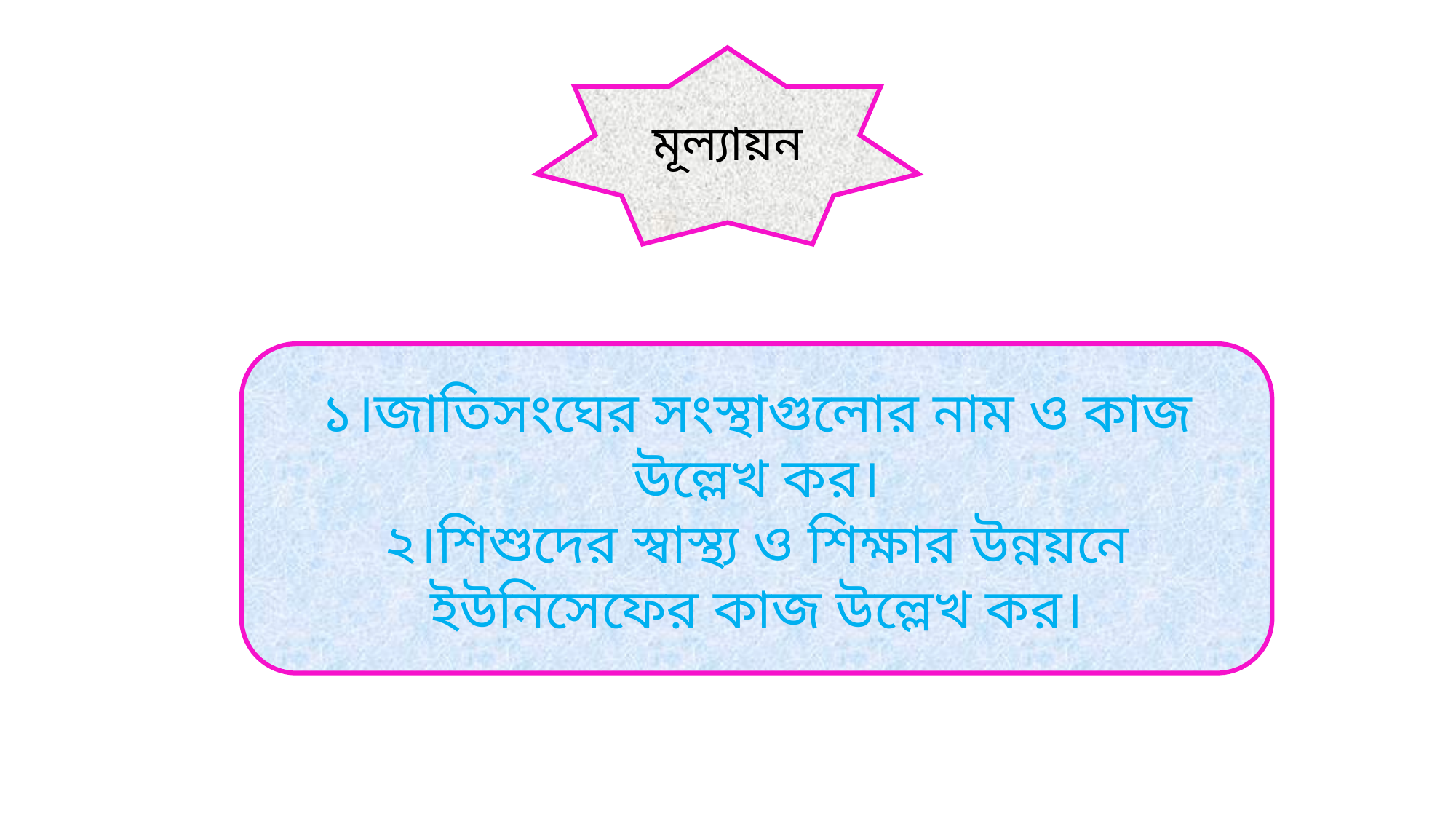

মূল্যায়ন
১।জাতিসংঘের সংস্থাগুলোর নাম ও কাজ উল্লেখ কর।
২।শিশুদের স্বাস্থ্য ও শিক্ষার উন্নয়নে ইউনিসেফের কাজ উল্লেখ কর।